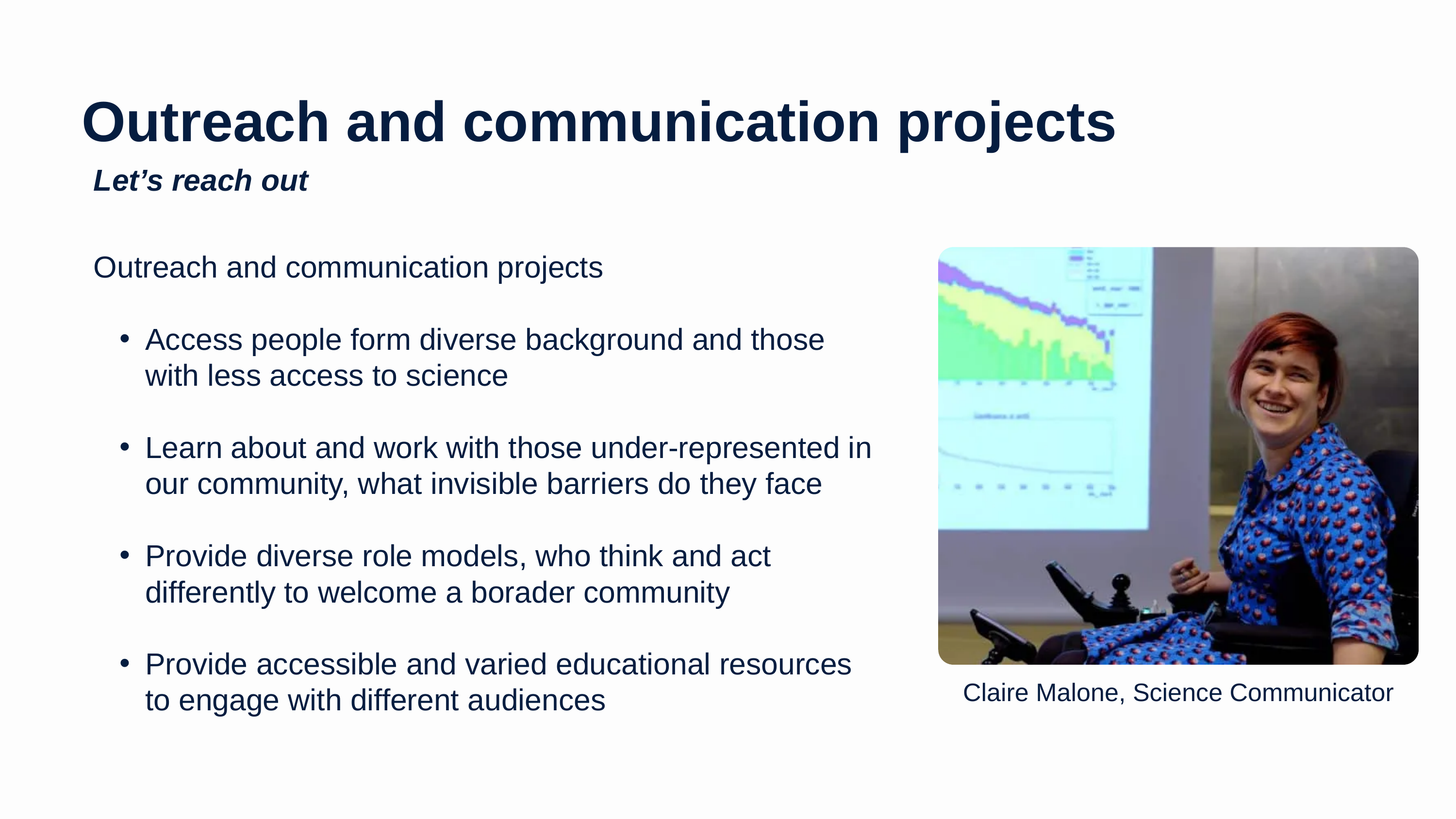

Outreach and communication projects
Let’s reach out

Outreach and communication projects

Access people form diverse background and those with less access to science

Learn about and work with those under-represented in our community, what invisible barriers do they face

Provide diverse role models, who think and act differently to welcome a borader community

Provide accessible and varied educational resources to engage with different audiences
Claire Malone, Science Communicator